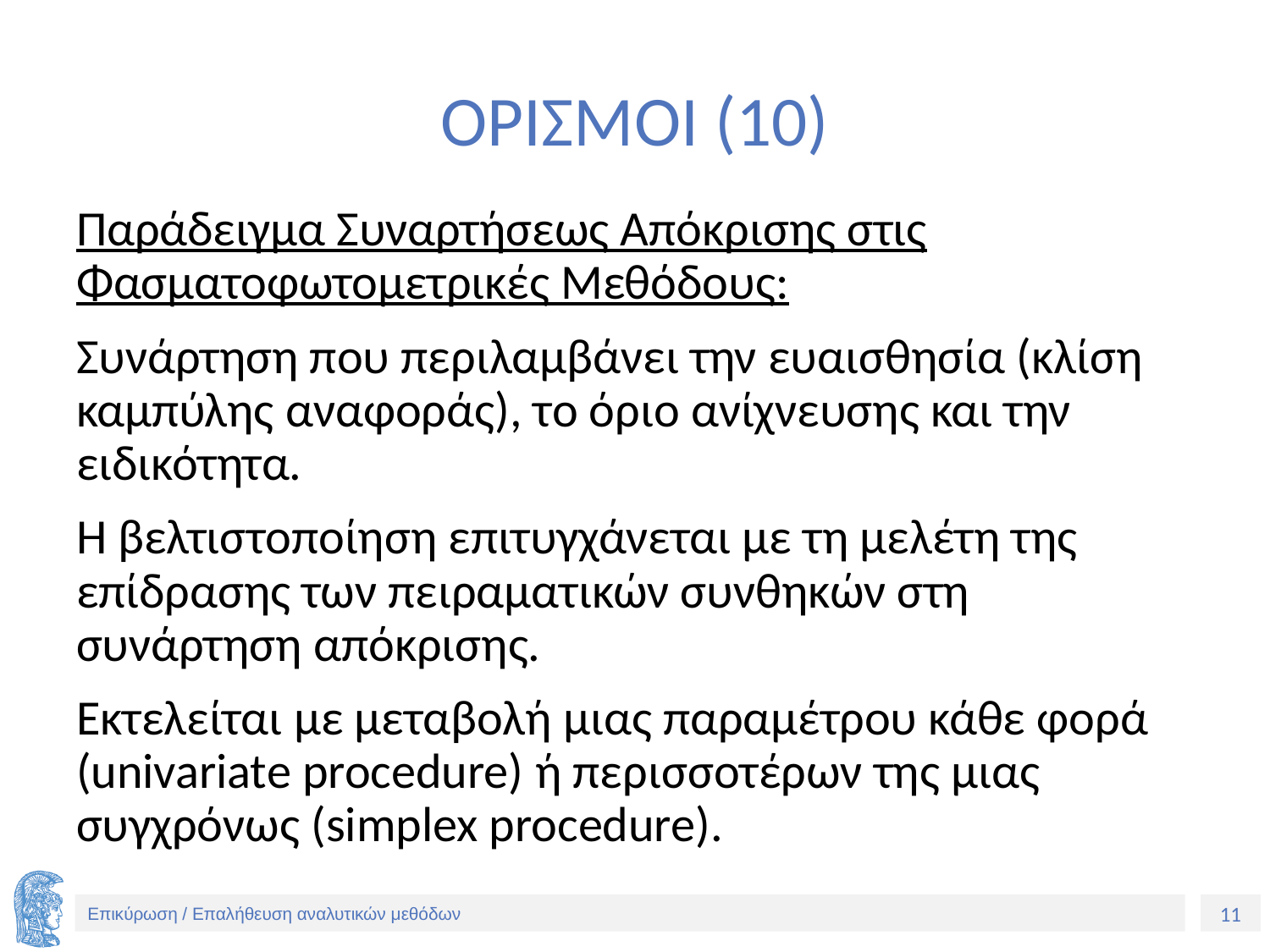

# ΟΡΙΣΜΟΙ (10)
Παράδειγμα Συναρτήσεως Απόκρισης στις Φασματοφωτομετρικές Μεθόδους:
Συνάρτηση που περιλαμβάνει την ευαισθησία (κλίση καμπύλης αναφοράς), το όριο ανίχνευσης και την ειδικότητα.
Η βελτιστοποίηση επιτυγχάνεται με τη μελέτη της επίδρασης των πειραματικών συνθηκών στη συνάρτηση απόκρισης.
Εκτελείται με μεταβολή μιας παραμέτρου κάθε φορά (univariate procedure) ή περισσοτέρων της μιας συγχρόνως (simplex procedure).